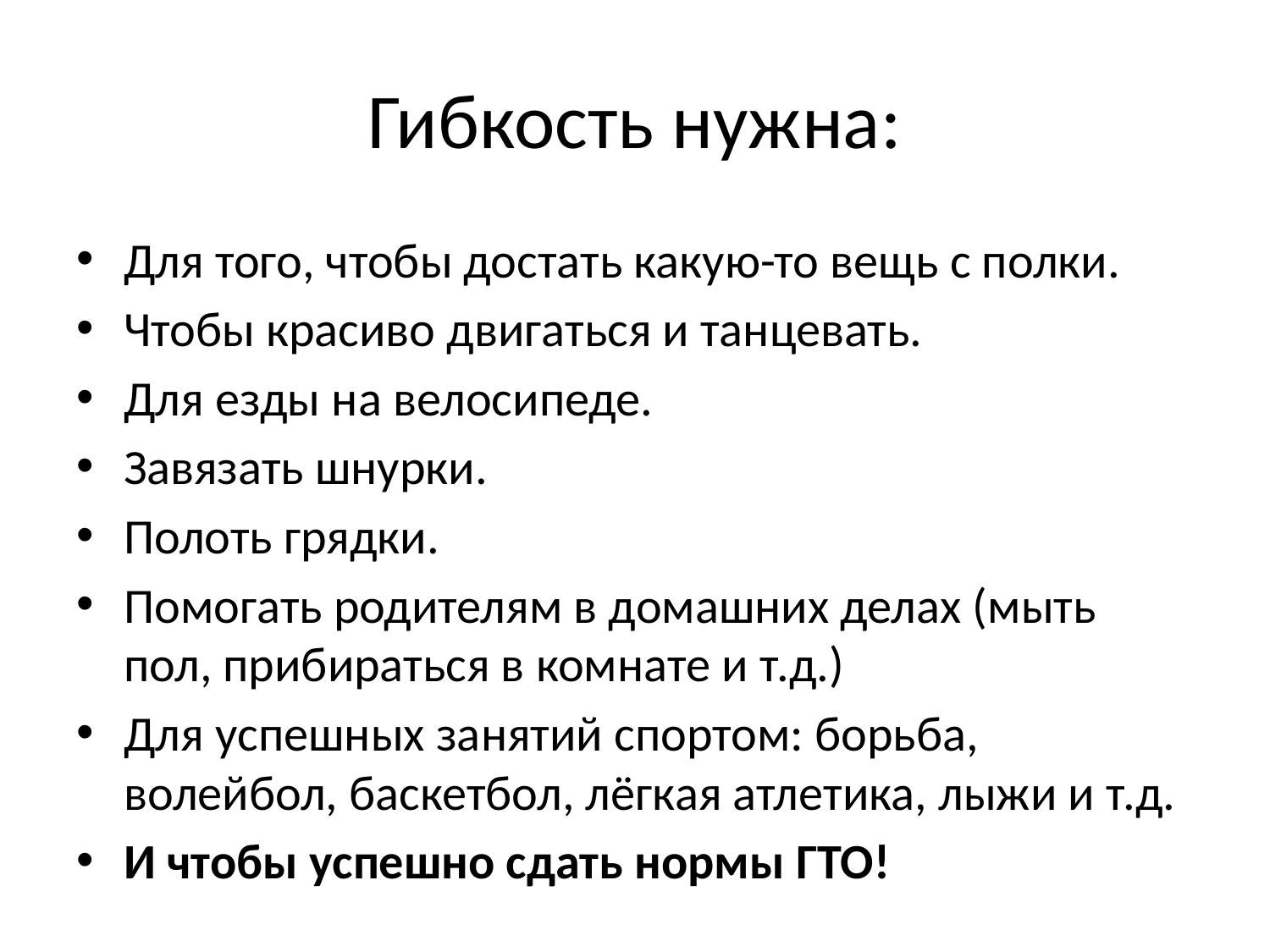

# Гибкость нужна:
Для того, чтобы достать какую-то вещь с полки.
Чтобы красиво двигаться и танцевать.
Для езды на велосипеде.
Завязать шнурки.
Полоть грядки.
Помогать родителям в домашних делах (мыть пол, прибираться в комнате и т.д.)
Для успешных занятий спортом: борьба, волейбол, баскетбол, лёгкая атлетика, лыжи и т.д.
И чтобы успешно сдать нормы ГТО!